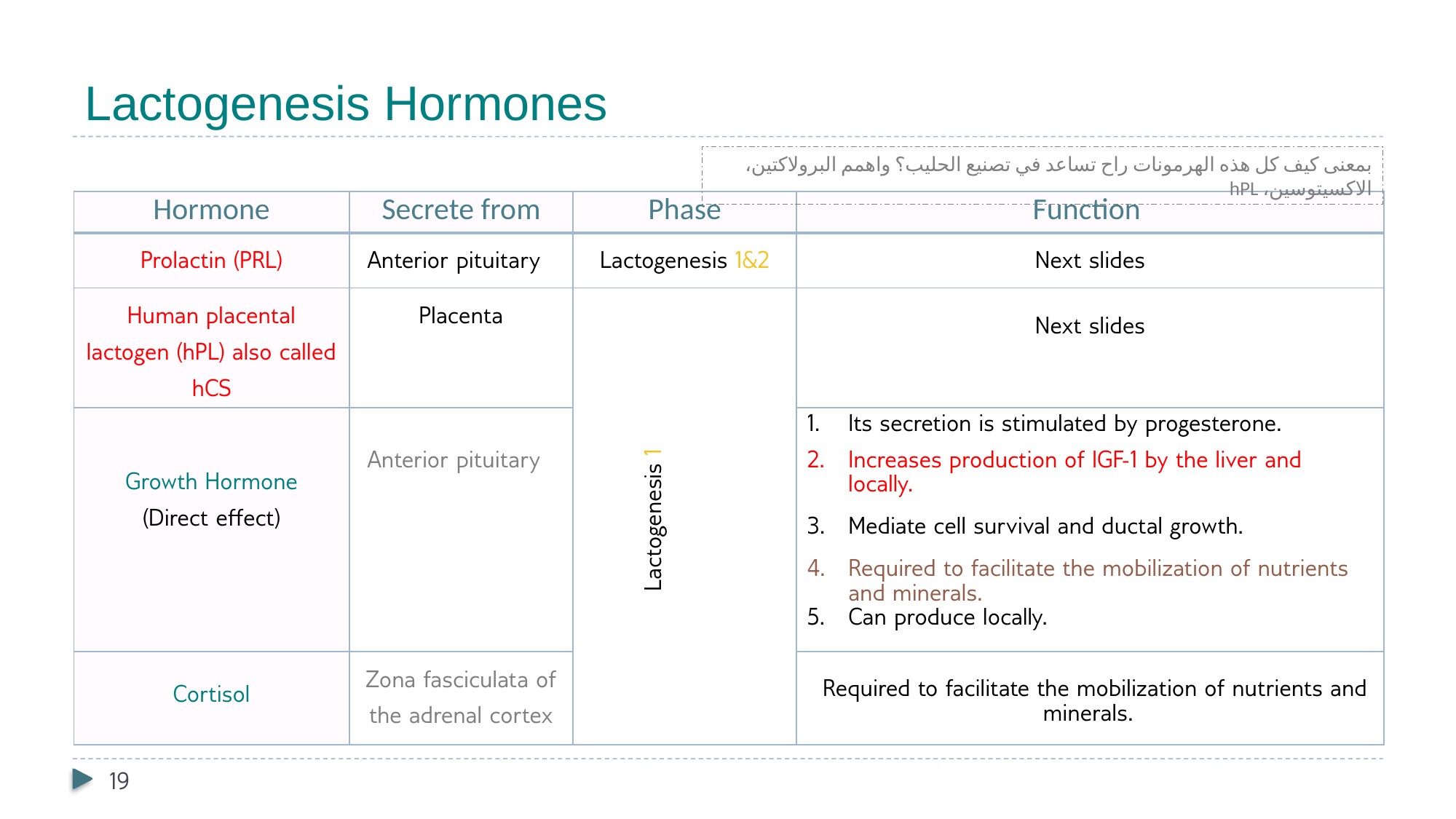

# Lactogenesis Hormones
بمعنى كيف كل هذه الهرمونات راح تساعد في تصنيع الحليب؟ واهمم البرولاكتين، الاكسيتوسين، hPL
| Hormone | Secrete from | Phase | Function |
| --- | --- | --- | --- |
| Prolactin (PRL) | Anterior pituitary | Lactogenesis 1&2 | Next slides |
| Human placental lactogen (hPL) also called hCS | Placenta | Lactogenesis 1 | Next slides |
| Growth Hormone (Direct effect) | Anterior pituitary |  | Its secretion is stimulated by progesterone. Increases production of IGF-1 by the liver and locally. Mediate cell survival and ductal growth. Required to facilitate the mobilization of nutrients and minerals. Can produce locally. |
| Cortisol | Zona fasciculata of the adrenal cortex |  | Required to facilitate the mobilization of nutrients and minerals. |
19